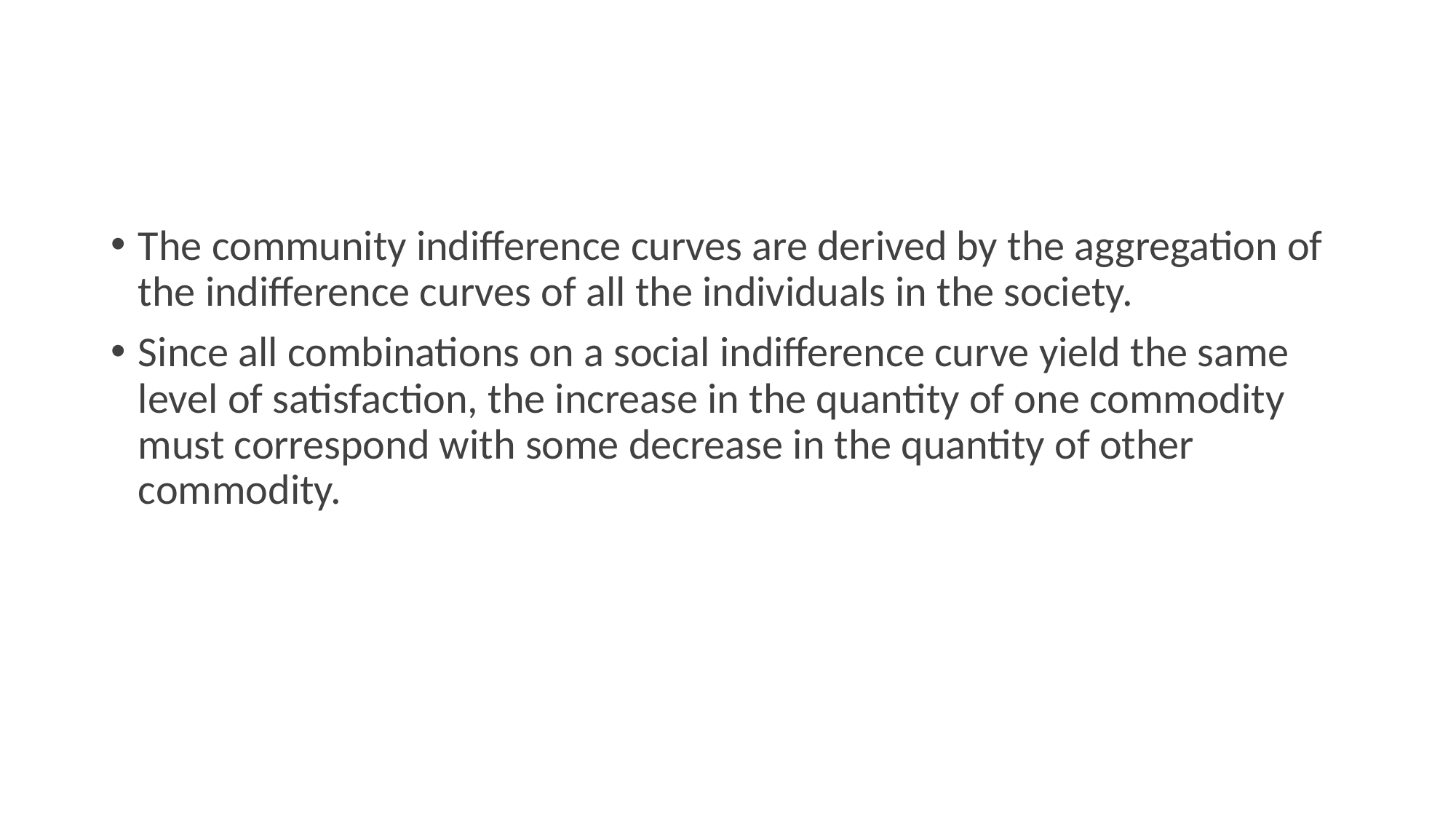

#
The community indifference curves are derived by the aggregation of the indifference curves of all the individuals in the society.
Since all combinations on a social indifference curve yield the same level of satisfaction, the increase in the quantity of one commodity must correspond with some decrease in the quantity of other commodity.